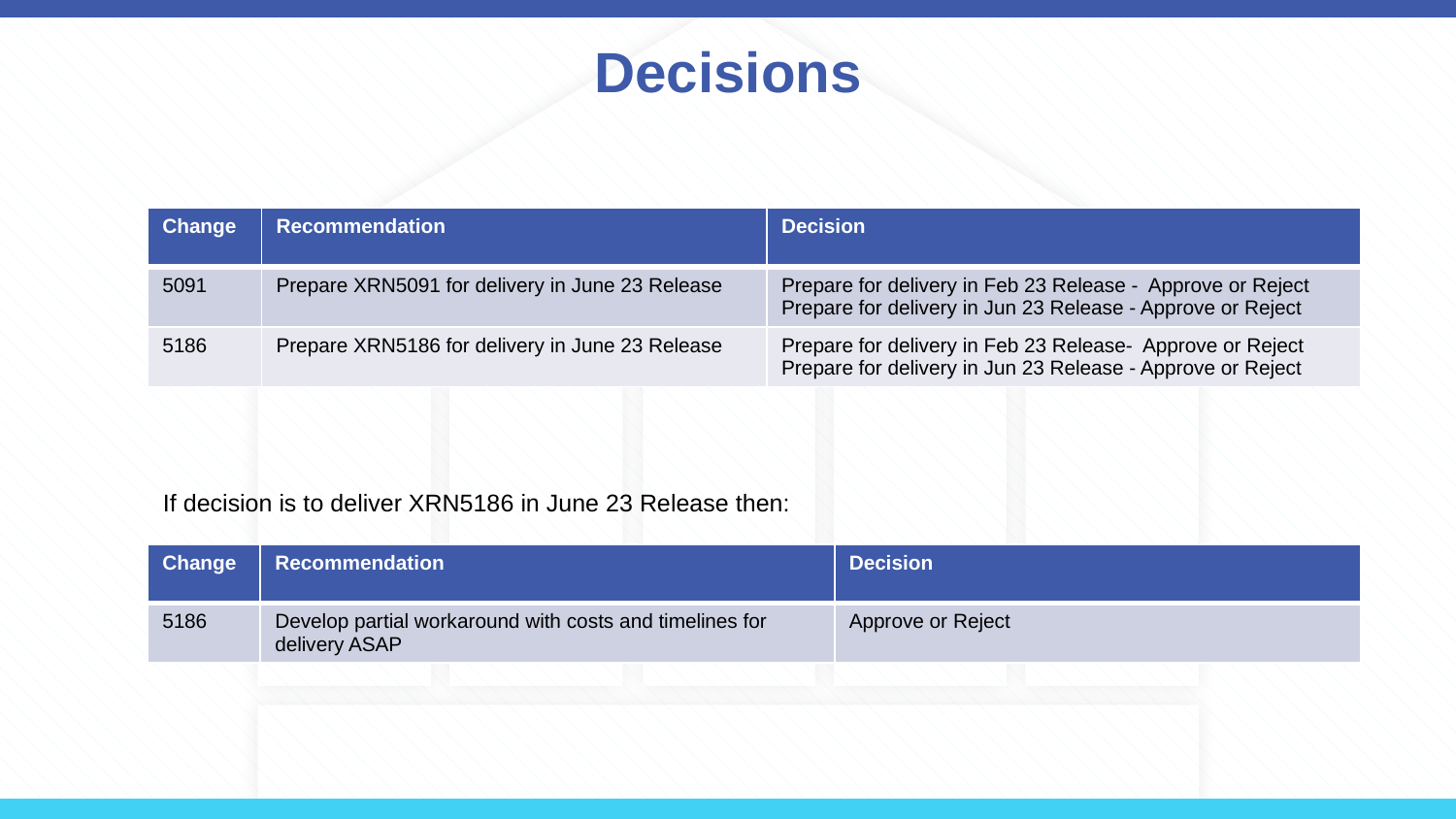

# Decisions
| Change | Recommendation | Decision |
| --- | --- | --- |
| 5091 | Prepare XRN5091 for delivery in June 23 Release | Prepare for delivery in Feb 23 Release - Approve or Reject Prepare for delivery in Jun 23 Release - Approve or Reject |
| 5186 | Prepare XRN5186 for delivery in June 23 Release | Prepare for delivery in Feb 23 Release- Approve or Reject Prepare for delivery in Jun 23 Release - Approve or Reject |
If decision is to deliver XRN5186 in June 23 Release then:
| Change | Recommendation | Decision |
| --- | --- | --- |
| 5186 | Develop partial workaround with costs and timelines for delivery ASAP | Approve or Reject |